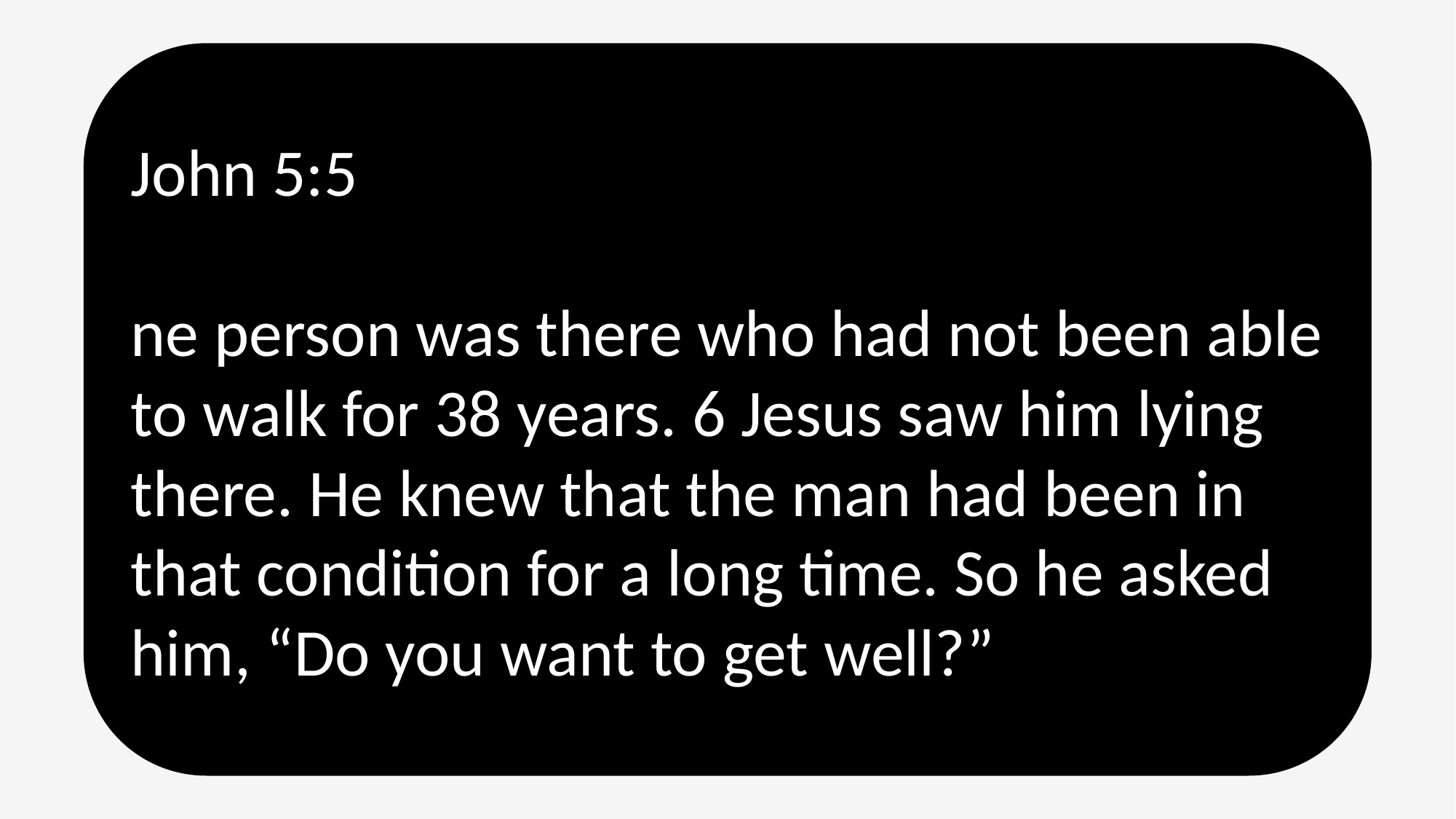

John 5:5

ne person was there who had not been able to walk for 38 years. 6 Jesus saw him lying there. He knew that the man had been in that condition for a long time. So he asked him, “Do you want to get well?”